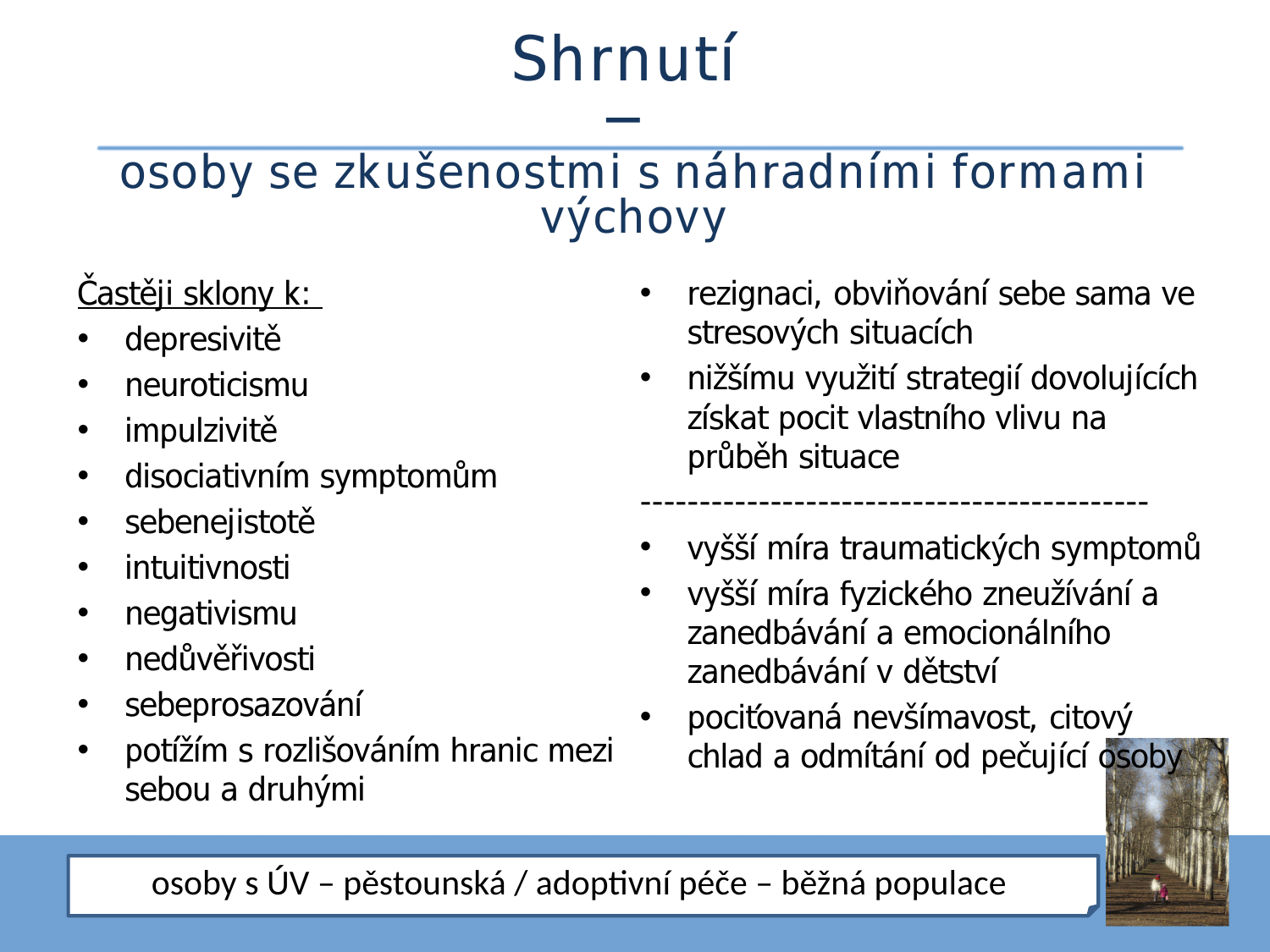

# Shrnutí – osoby se zkušenostmi s náhradními formami výchovy
Častěji sklony k:
depresivitě
neuroticismu
impulzivitě
disociativním symptomům
sebenejistotě
intuitivnosti
negativismu
nedůvěřivosti
sebeprosazování
potížím s rozlišováním hranic mezi sebou a druhými
rezignaci, obviňování sebe sama ve stresových situacích
nižšímu využití strategií dovolujících získat pocit vlastního vlivu na průběh situace
-------------------------------------------
vyšší míra traumatických symptomů
vyšší míra fyzického zneužívání a zanedbávání a emocionálního zanedbávání v dětství
pociťovaná nevšímavost, citový chlad a odmítání od pečující osoby
osoby s ÚV – pěstounská / adoptivní péče – běžná populace